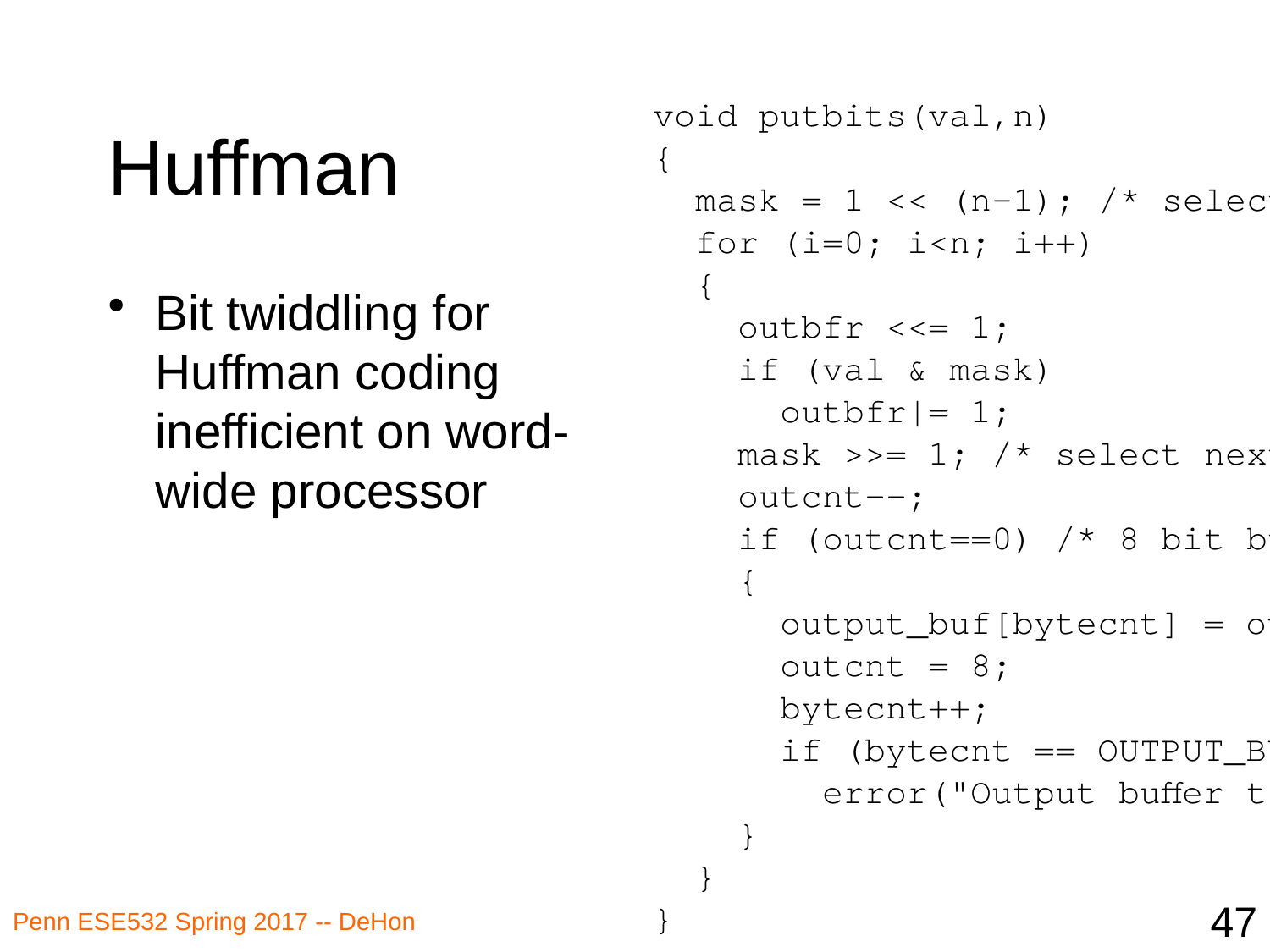

# Huffman
void putbits(val,n)
{
  mask = 1 << (n-1); /* selects first (leftmost) bit */
  for (i=0; i<n; i++)
  {
    outbfr <<= 1;
    if (val & mask)
      outbfr|= 1;
    mask >>= 1; /* select next bit */
    outcnt--;
    if (outcnt==0) /* 8 bit buffer full */
    {
      output_buf[bytecnt] = outbfr;
      outcnt = 8;
      bytecnt++;
      if (bytecnt == OUTPUT_BUF_SIZE)
        error("Output buffer too small.");
    }
  }
}
Bit twiddling for Huffman coding inefficient on word-wide processor

47
Penn ESE532 Spring 2017 -- DeHon